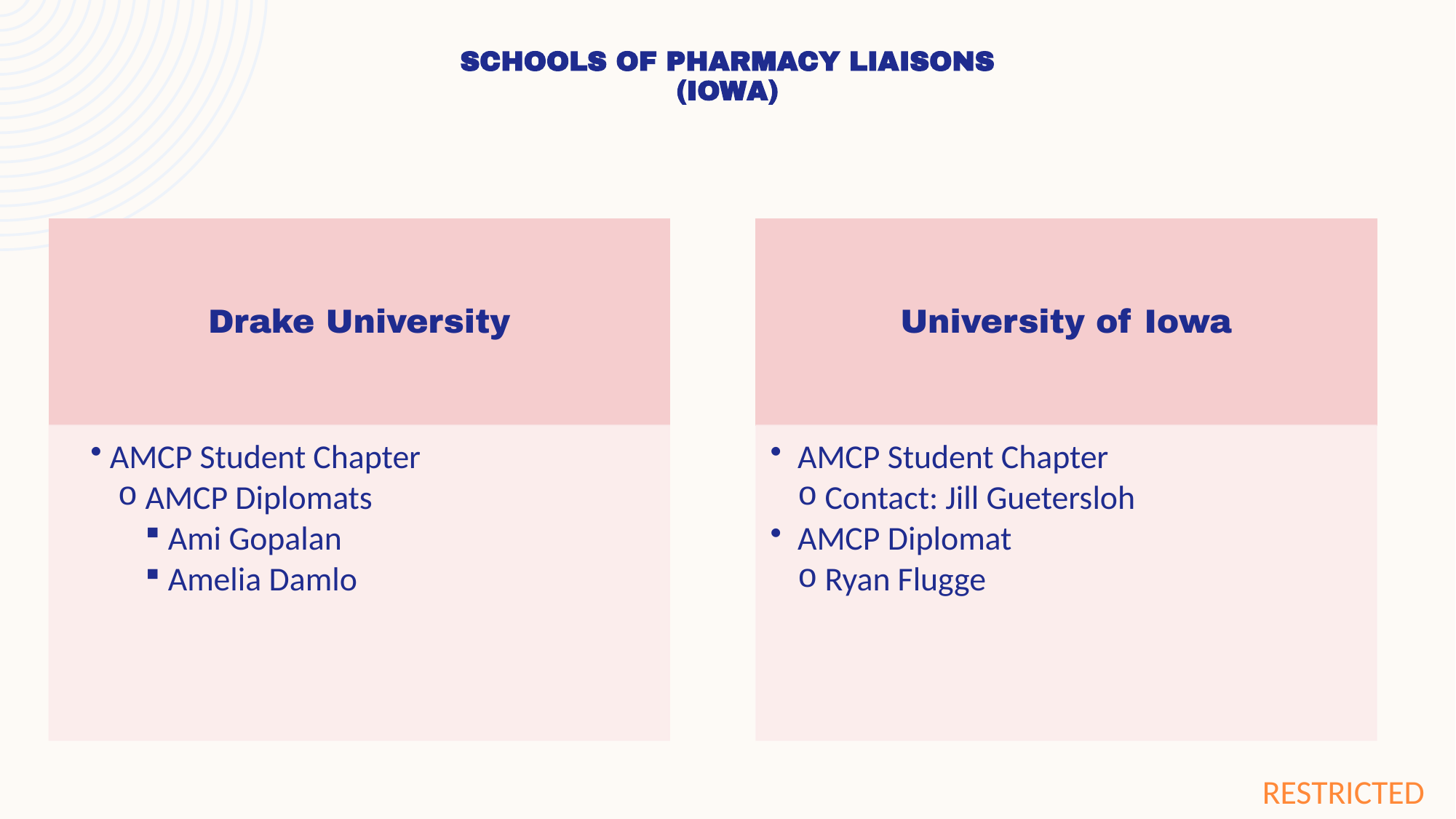

# Schools of pharmacy liaisons (Iowa)
Drake University
 AMCP Student Chapter
 AMCP Diplomats
 Ami Gopalan
 Amelia Damlo

University of Iowa
AMCP Student Chapter
Contact: Jill Guetersloh
AMCP Diplomat
Ryan Flugge